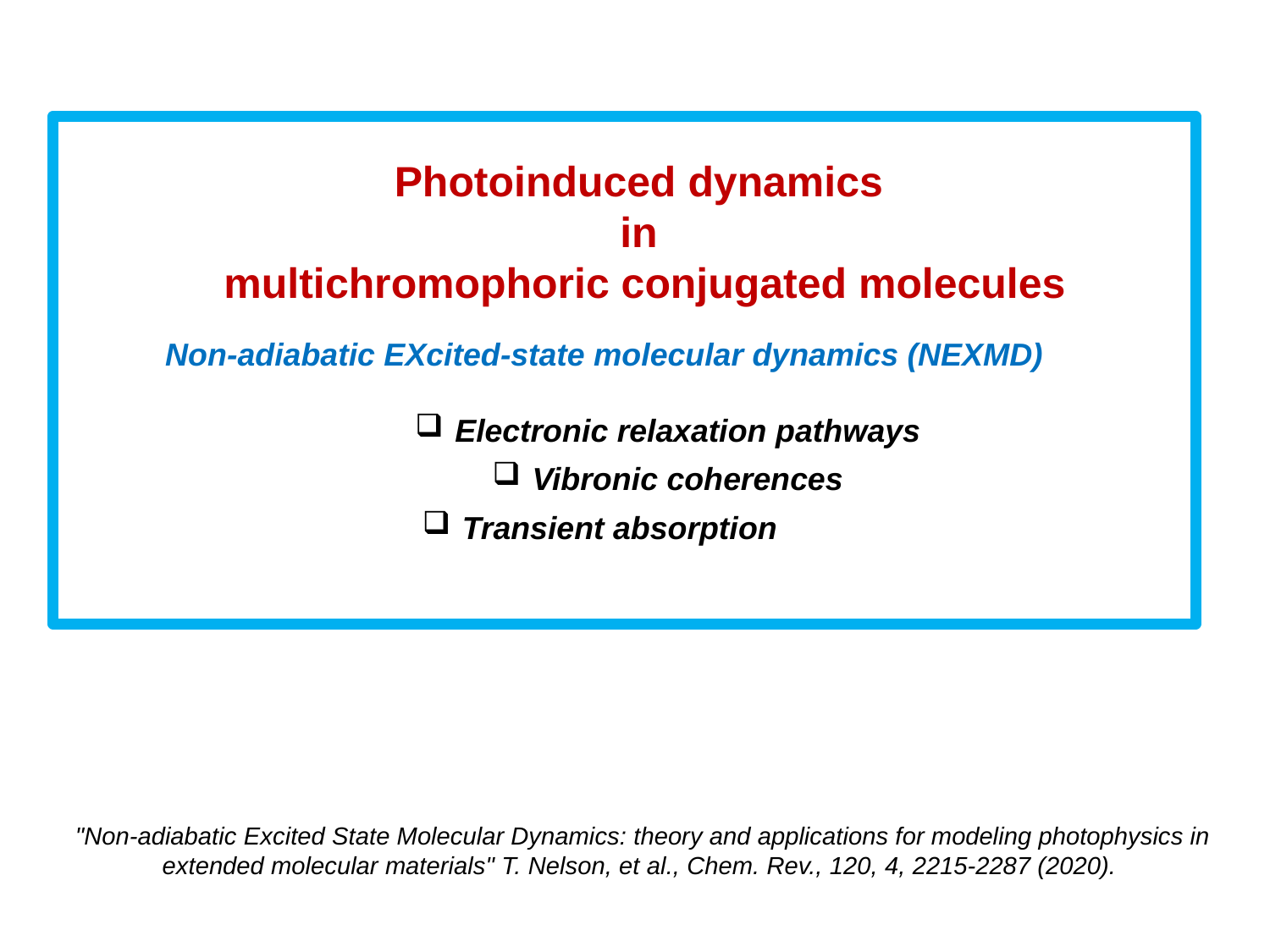

Photoinduced dynamics
in
multichromophoric conjugated molecules
Non-adiabatic EXcited-state molecular dynamics (NEXMD)

Electronic relaxation pathways
Vibronic coherences
Transient absorption
"Non-adiabatic Excited State Molecular Dynamics: theory and applications for modeling photophysics in extended molecular materials" T. Nelson, et al., Chem. Rev., 120, 4, 2215-2287 (2020).